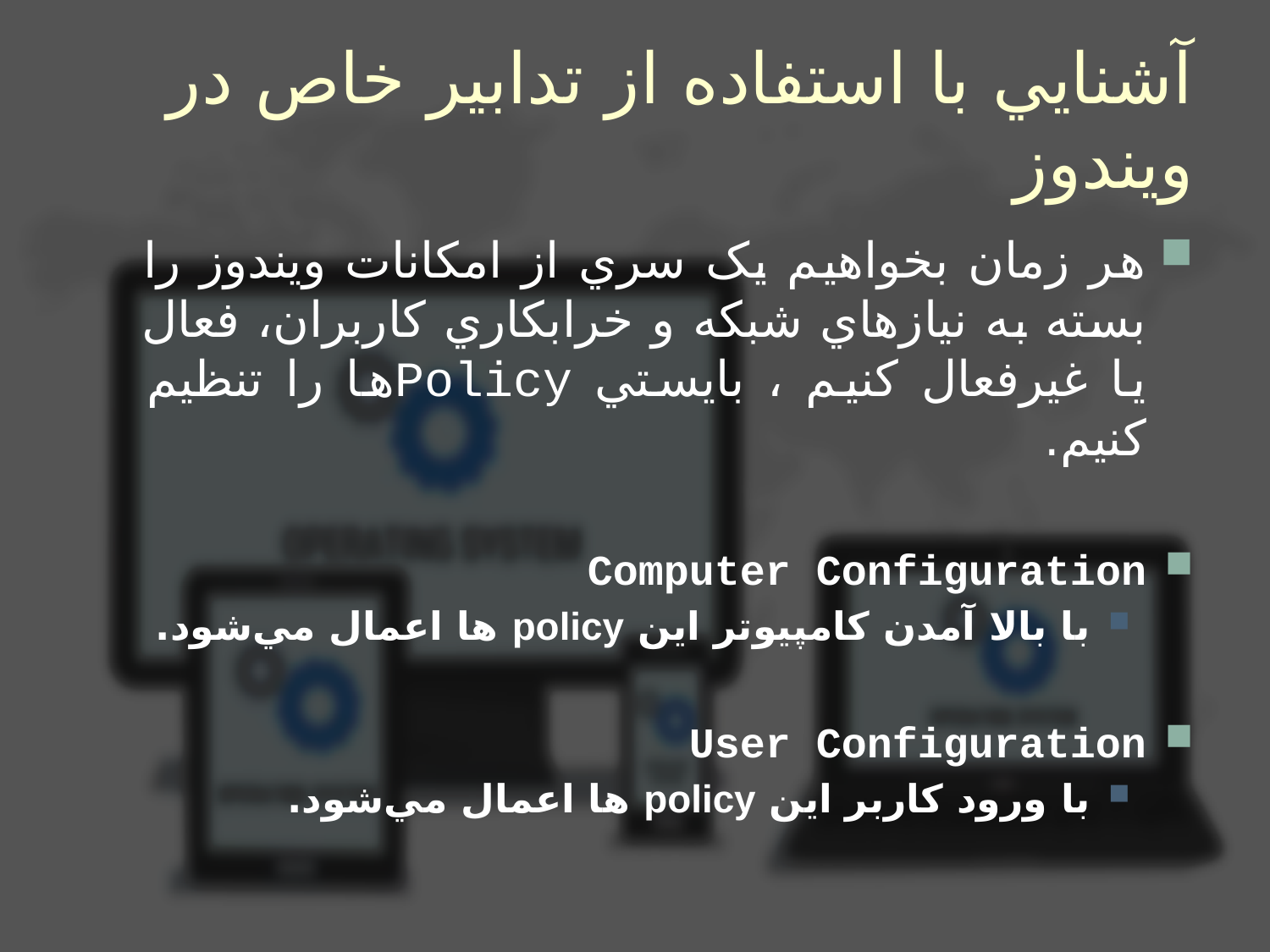

# آشنايي با استفاده از تدابير خاص در ويندوز
هر زمان بخواهيم يک سري از امکانات ويندوز را بسته به نيازهاي شبکه و خرابکاري کاربران، فعال يا غيرفعال کنيم ، بايستي Policyها را تنظيم كنيم.

Computer Configuration
با بالا آمدن كامپيوتر اين policy ها اعمال مي‌شود.

User Configuration
با ورود كاربر اين policy ها اعمال مي‌شود.